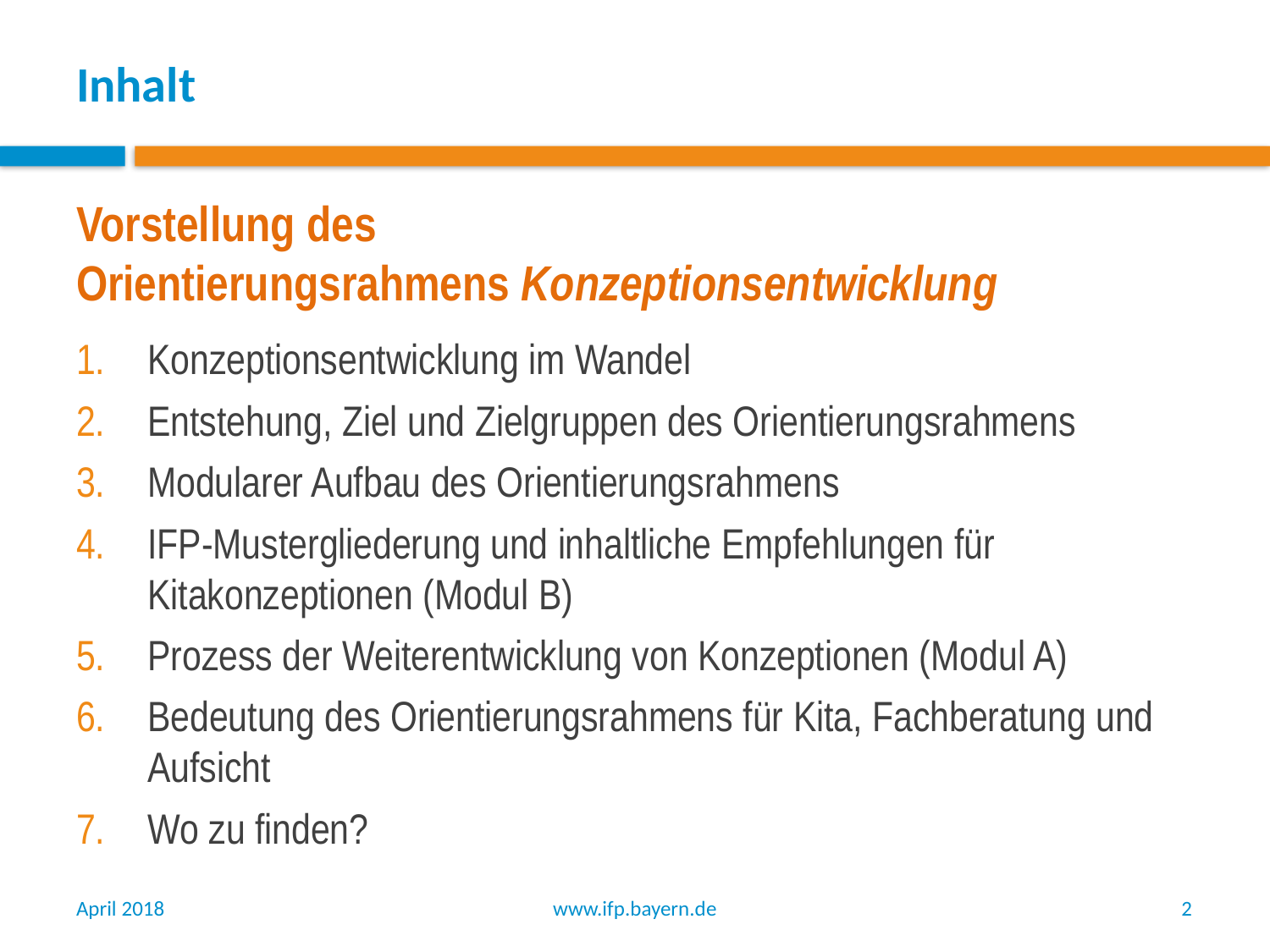

# Inhalt
Vorstellung des
Orientierungsrahmens Konzeptionsentwicklung
Konzeptionsentwicklung im Wandel
Entstehung, Ziel und Zielgruppen des Orientierungsrahmens
Modularer Aufbau des Orientierungsrahmens
IFP-Mustergliederung und inhaltliche Empfehlungen für Kitakonzeptionen (Modul B)
Prozess der Weiterentwicklung von Konzeptionen (Modul A)
Bedeutung des Orientierungsrahmens für Kita, Fachberatung und Aufsicht
Wo zu finden?
April 2018
www.ifp.bayern.de
2